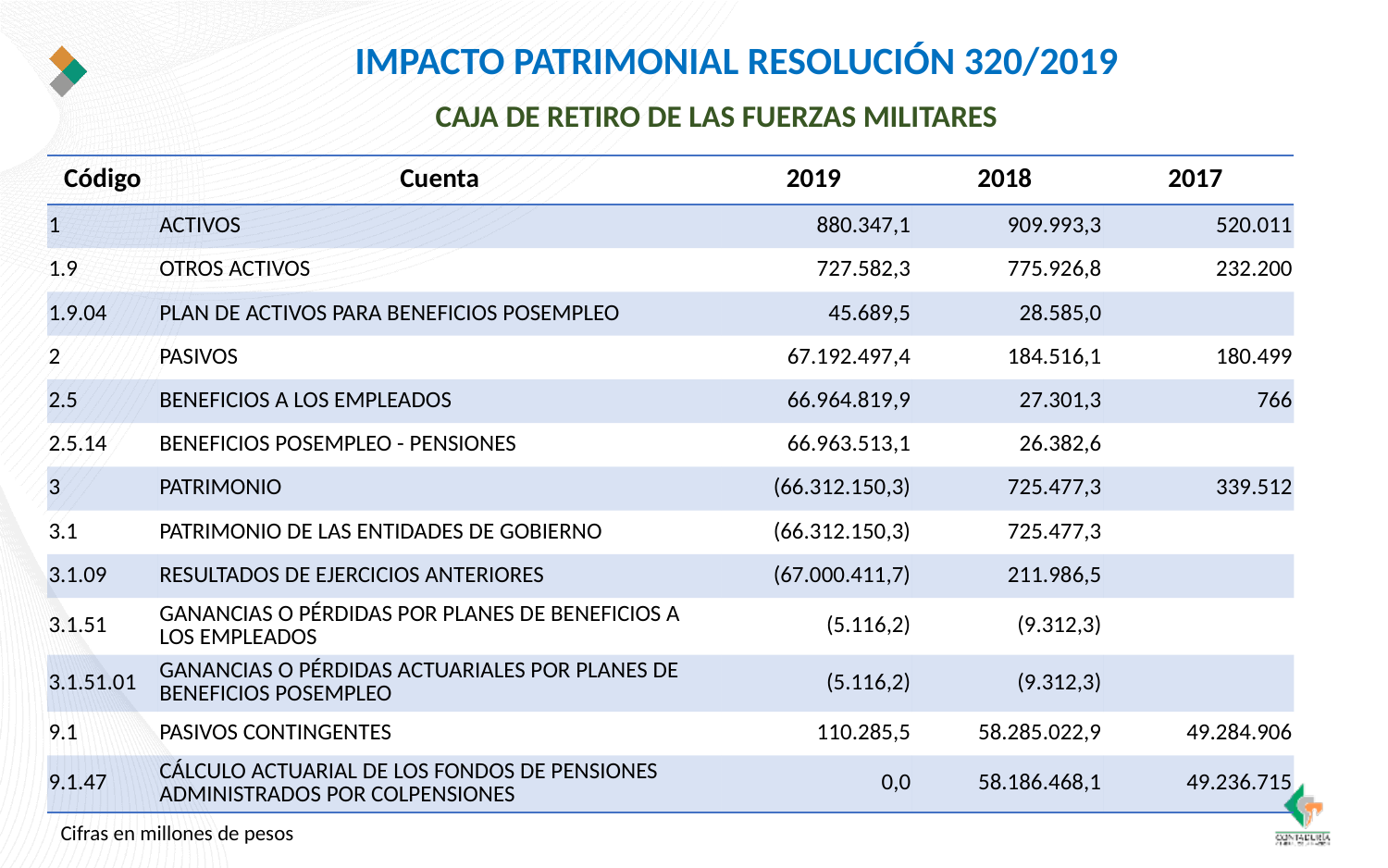

IMPACTO PATRIMONIAL RESOLUCIÓN 320/2019
CAJA DE RETIRO DE LAS FUERZAS MILITARES
| Código | Cuenta | 2019 | 2018 | 2017 |
| --- | --- | --- | --- | --- |
| 1 | ACTIVOS | 880.347,1 | 909.993,3 | 520.011 |
| 1.9 | OTROS ACTIVOS | 727.582,3 | 775.926,8 | 232.200 |
| 1.9.04 | PLAN DE ACTIVOS PARA BENEFICIOS POSEMPLEO | 45.689,5 | 28.585,0 |  |
| 2 | PASIVOS | 67.192.497,4 | 184.516,1 | 180.499 |
| 2.5 | BENEFICIOS A LOS EMPLEADOS | 66.964.819,9 | 27.301,3 | 766 |
| 2.5.14 | BENEFICIOS POSEMPLEO - PENSIONES | 66.963.513,1 | 26.382,6 |  |
| 3 | PATRIMONIO | (66.312.150,3) | 725.477,3 | 339.512 |
| 3.1 | PATRIMONIO DE LAS ENTIDADES DE GOBIERNO | (66.312.150,3) | 725.477,3 |  |
| 3.1.09 | RESULTADOS DE EJERCICIOS ANTERIORES | (67.000.411,7) | 211.986,5 |  |
| 3.1.51 | GANANCIAS O PÉRDIDAS POR PLANES DE BENEFICIOS A LOS EMPLEADOS | (5.116,2) | (9.312,3) |  |
| 3.1.51.01 | GANANCIAS O PÉRDIDAS ACTUARIALES POR PLANES DE BENEFICIOS POSEMPLEO | (5.116,2) | (9.312,3) |  |
| 9.1 | PASIVOS CONTINGENTES | 110.285,5 | 58.285.022,9 | 49.284.906 |
| 9.1.47 | CÁLCULO ACTUARIAL DE LOS FONDOS DE PENSIONES ADMINISTRADOS POR COLPENSIONES | 0,0 | 58.186.468,1 | 49.236.715 |
Cifras en millones de pesos